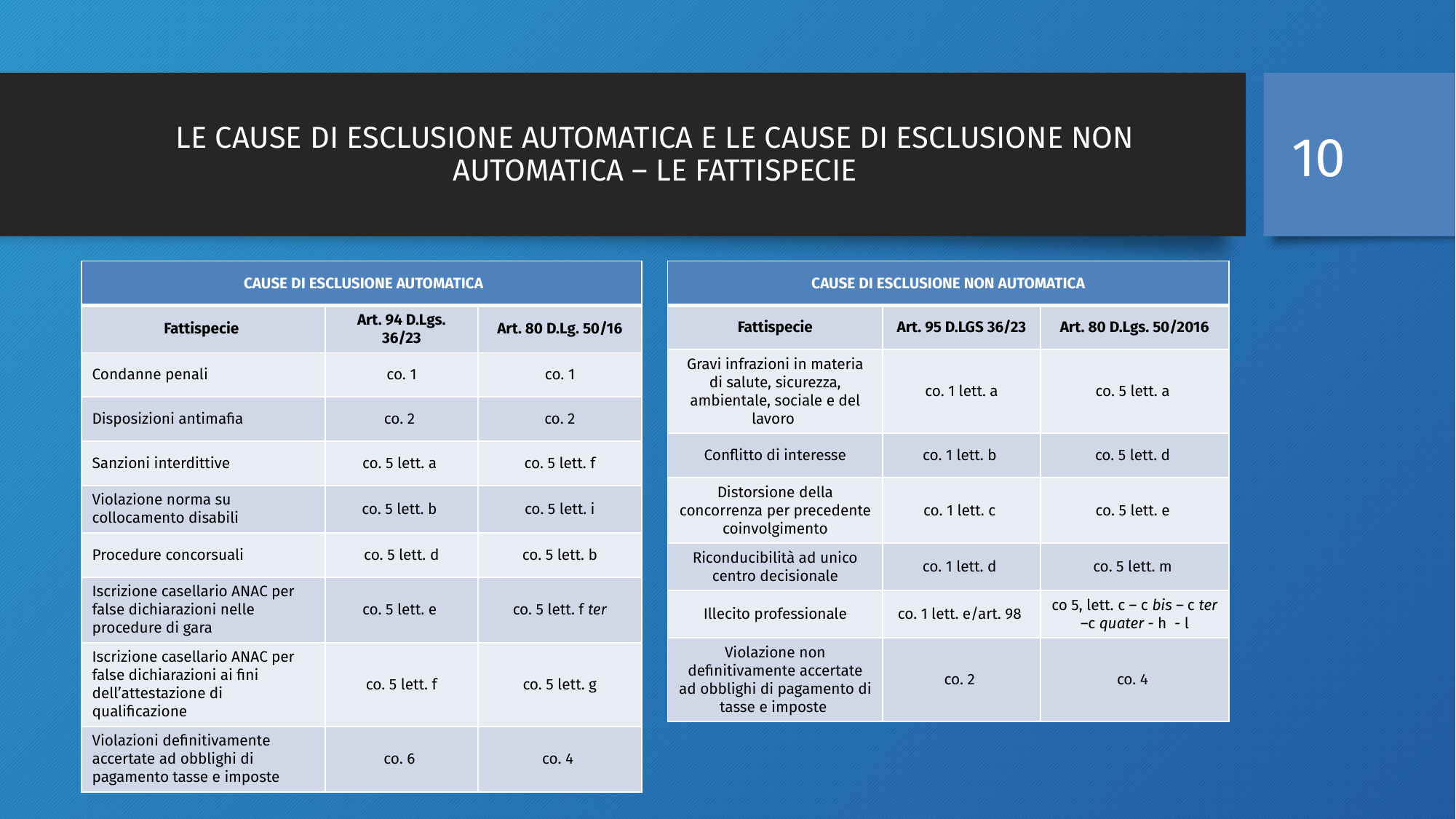

10
# LE CAUSE DI ESCLUSIONE AUTOMATICA E LE CAUSE DI ESCLUSIONE NON AUTOMATICA – LE FATTISPECIE
| CAUSE DI ESCLUSIONE AUTOMATICA |  |  |
| --- | --- | --- |
| Fattispecie | Art. 94 D.Lgs. 36/23 | Art. 80 D.Lg. 50/16 |
| Condanne penali | co. 1 | co. 1 |
| Disposizioni antimafia | co. 2 | co. 2 |
| Sanzioni interdittive | co. 5 lett. a | co. 5 lett. f |
| Violazione norma su collocamento disabili | co. 5 lett. b | co. 5 lett. i |
| Procedure concorsuali | co. 5 lett. d | co. 5 lett. b |
| Iscrizione casellario ANAC per false dichiarazioni nelle procedure di gara | co. 5 lett. e | co. 5 lett. f ter |
| Iscrizione casellario ANAC per false dichiarazioni ai fini dell’attestazione di qualificazione | co. 5 lett. f | co. 5 lett. g |
| Violazioni definitivamente accertate ad obblighi di pagamento tasse e imposte | co. 6 | co. 4 |
| CAUSE DI ESCLUSIONE NON AUTOMATICA |  |  |
| --- | --- | --- |
| Fattispecie | Art. 95 D.LGS 36/23 | Art. 80 D.Lgs. 50/2016 |
| Gravi infrazioni in materia di salute, sicurezza, ambientale, sociale e del lavoro | co. 1 lett. a | co. 5 lett. a |
| Conflitto di interesse | co. 1 lett. b | co. 5 lett. d |
| Distorsione della concorrenza per precedente coinvolgimento | co. 1 lett. c | co. 5 lett. e |
| Riconducibilità ad unico centro decisionale | co. 1 lett. d | co. 5 lett. m |
| Illecito professionale | co. 1 lett. e/art. 98 | co 5, lett. c – c bis – c ter –c quater - h - l |
| Violazione non definitivamente accertate ad obblighi di pagamento di tasse e imposte | co. 2 | co. 4 |